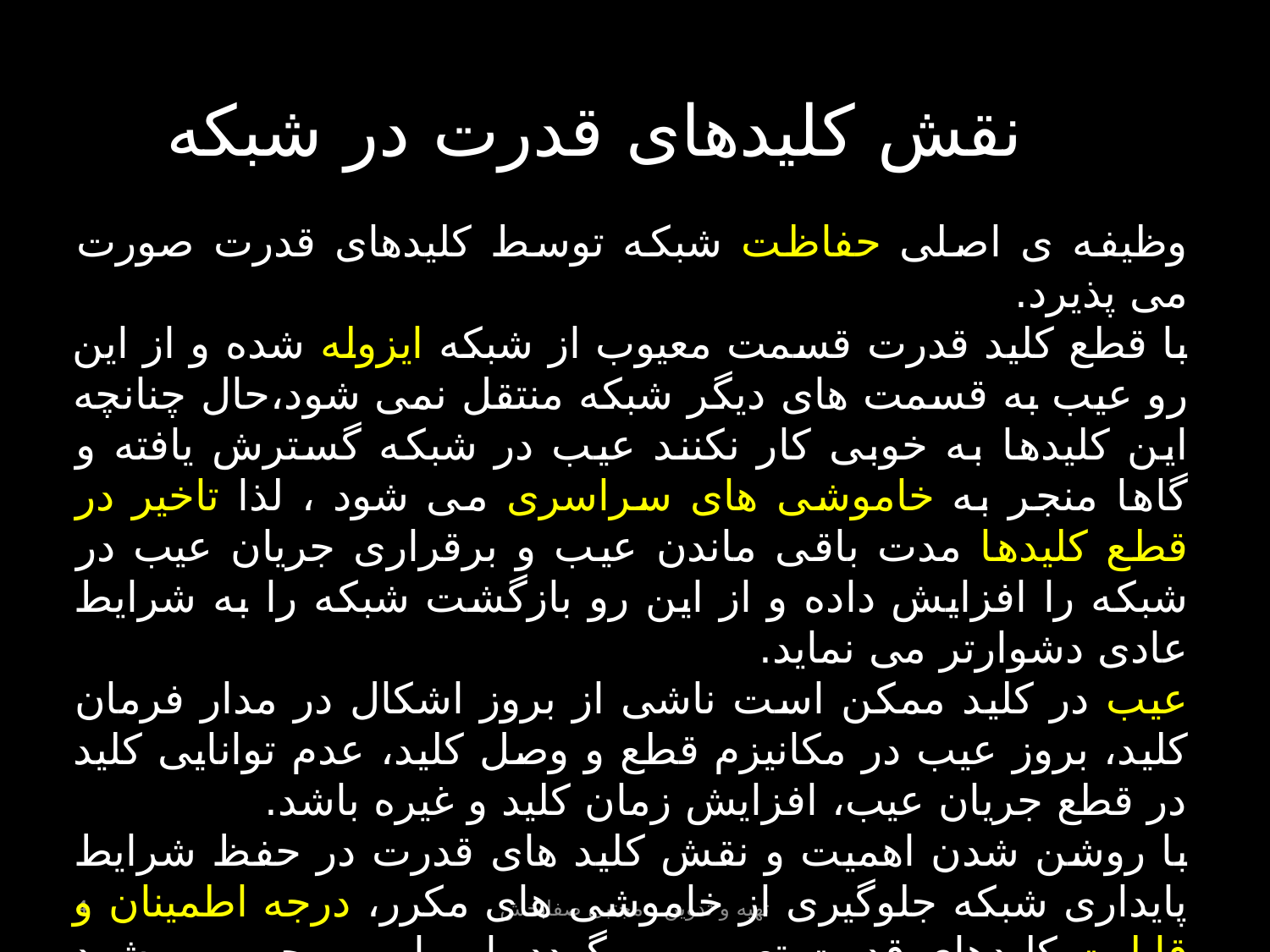

نقش کلیدهای قدرت در شبکه
وظیفه ی اصلی حفاظت شبکه توسط کلیدهای قدرت صورت می پذیرد.
با قطع کلید قدرت قسمت معیوب از شبکه ایزوله شده و از این رو عیب به قسمت های دیگر شبکه منتقل نمی شود،حال چنانچه این کلیدها به خوبی کار نکنند عیب در شبکه گسترش یافته و گاها منجر به خاموشی های سراسری می شود ، لذا تاخیر در قطع کلیدها مدت باقی ماندن عیب و برقراری جریان عیب در شبکه را افزایش داده و از این رو بازگشت شبکه را به شرایط عادی دشوارتر می نماید.
عیب در کلید ممکن است ناشی از بروز اشکال در مدار فرمان کلید، بروز عیب در مکانیزم قطع و وصل کلید، عدم توانایی کلید در قطع جریان عیب، افزایش زمان کلید و غیره باشد.
با روشن شدن اهمیت و نقش کلید های قدرت در حفظ شرایط پایداری شبکه جلوگیری از خاموشی های مکرر، درجه اطمینان و قابلیت کلیدهای قدرت تعیین می گردد. این امر موجب می شود تا کلیدها از حداکثر اطمینان و توانایی برخوردار باشند. هر چه عیوب روی داده در کلیدها و مکانیزم کار آنها کمتر باشد، ثبات کار شبکه بیشتر شده و قطعی های شبکه کمتر می گردد..
4
تهیه و تدوین : مجتبی صفابخش